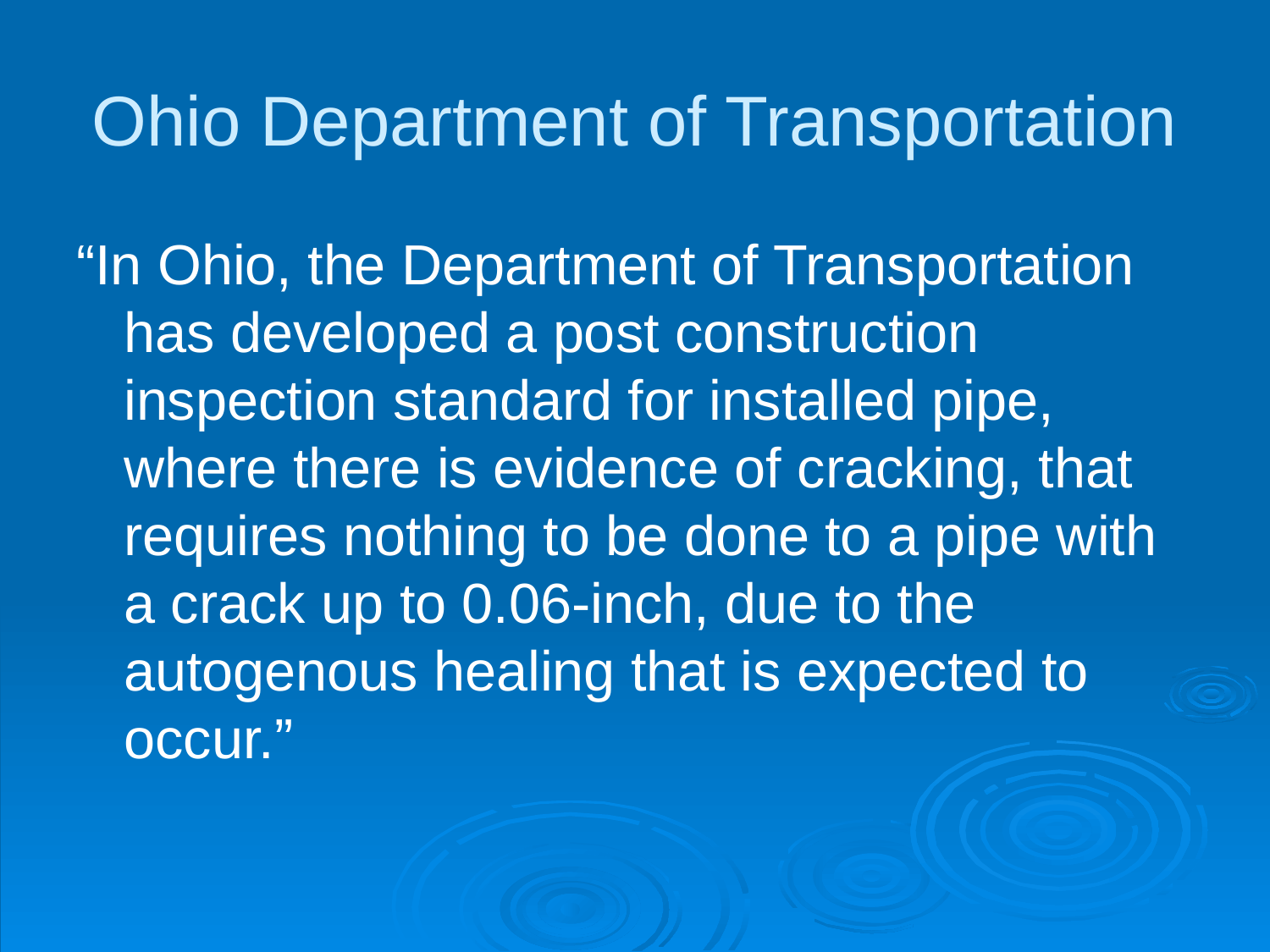

# Ohio Department of Transportation
“In Ohio, the Department of Transportation has developed a post construction inspection standard for installed pipe, where there is evidence of cracking, that requires nothing to be done to a pipe with a crack up to 0.06-inch, due to the autogenous healing that is expected to occur.”